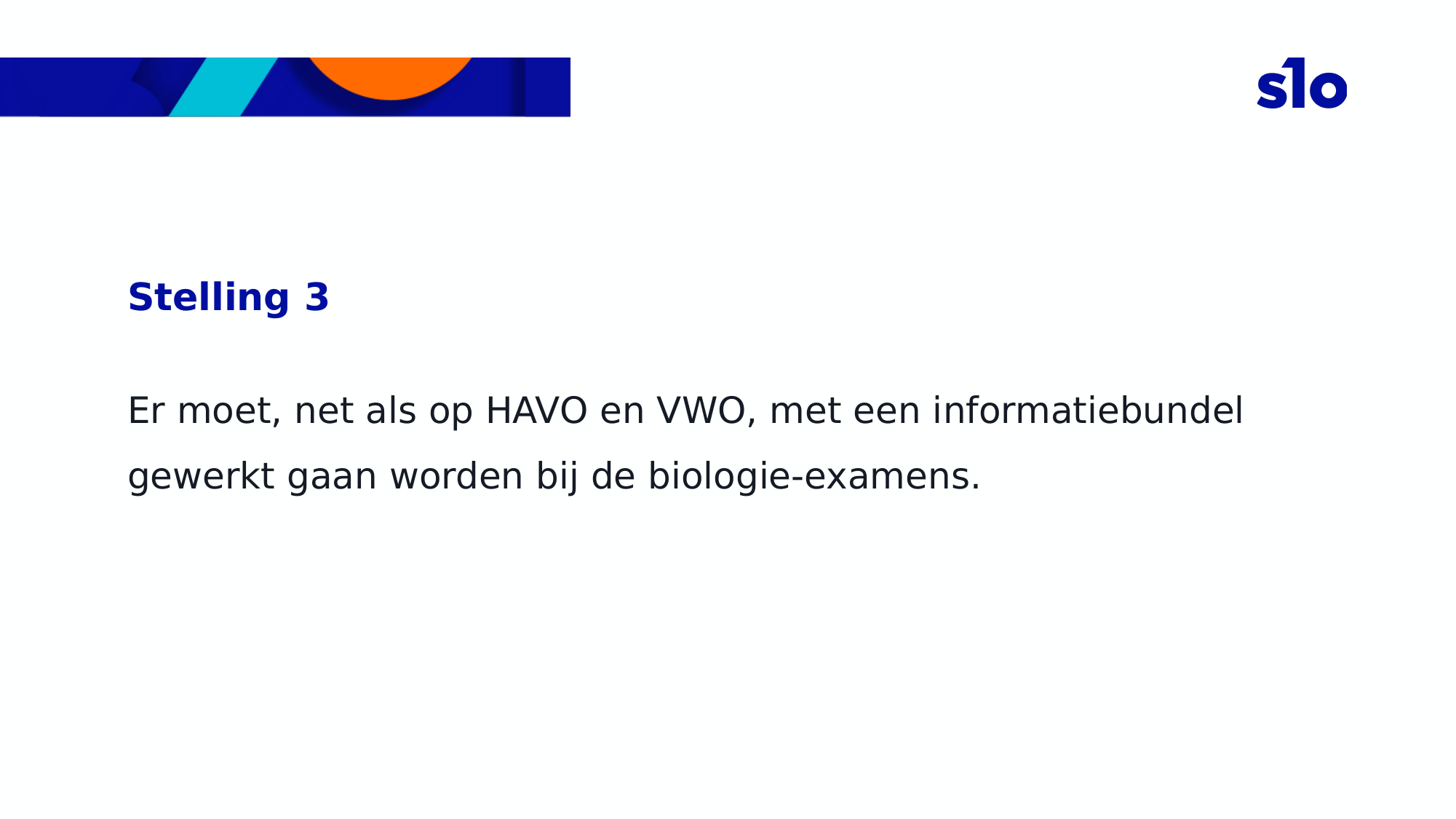

Stelling 3

Er moet, net als op HAVO en VWO, met een informatiebundel gewerkt gaan worden bij de biologie-examens.